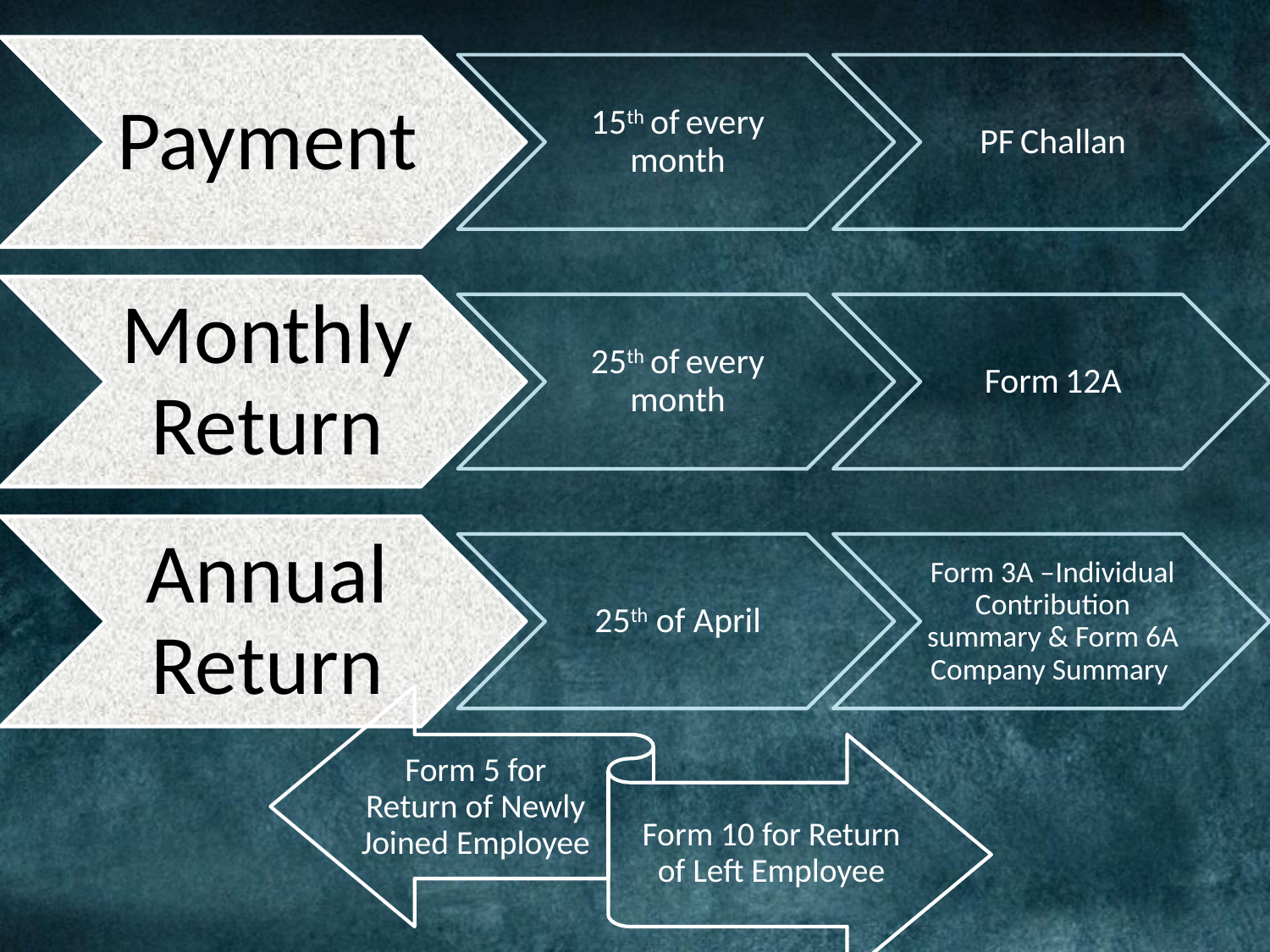

Payment
15th of every month
PF Challan
Monthly Return
25th of every month
Form 12A
Annual Return
25th of April
Form 3A –Individual Contribution summary & Form 6A Company Summary
Form 5 for Return of Newly Joined Employee
Form 10 for Return of Left Employee